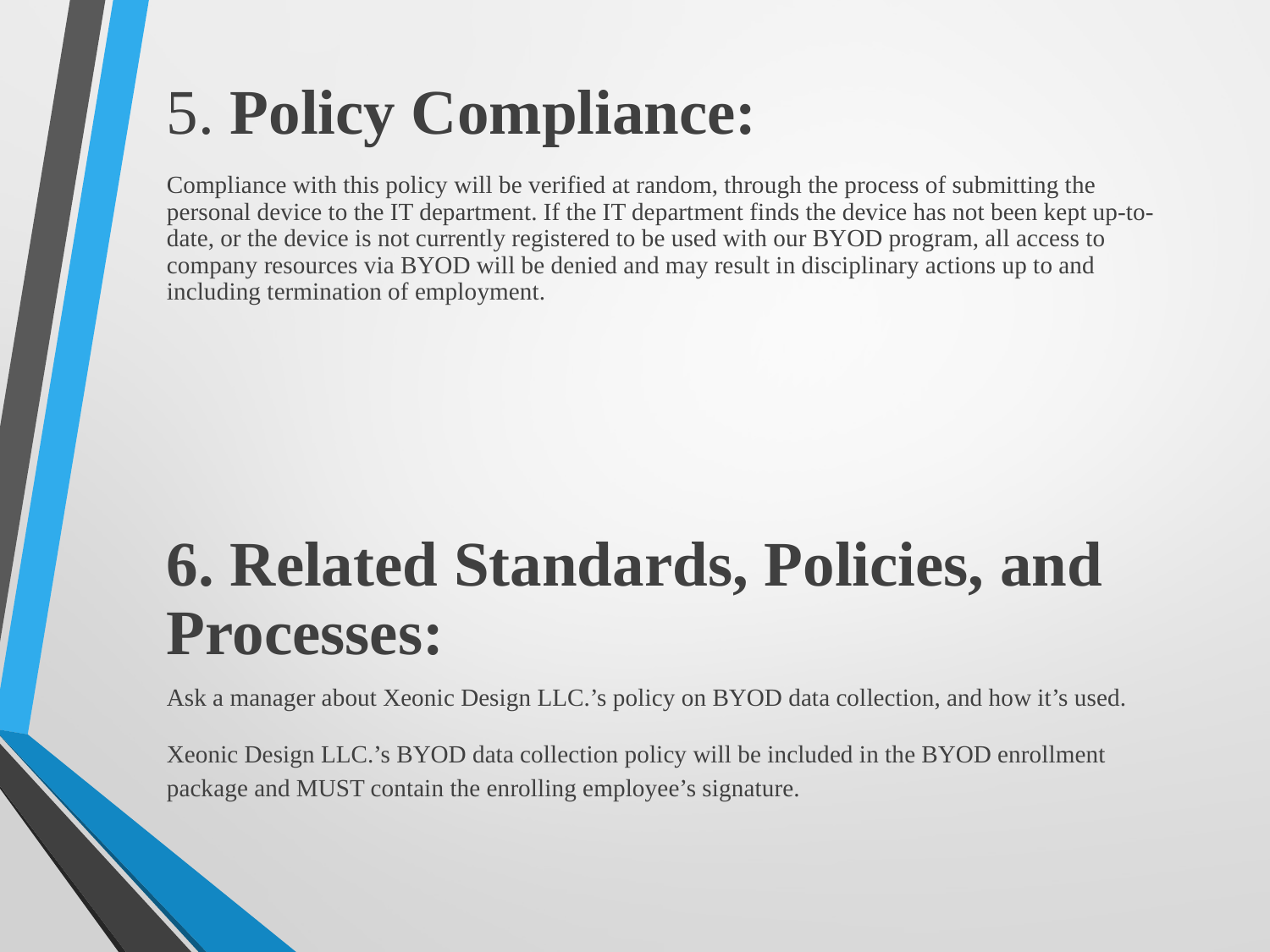

# 5. Policy Compliance:
Compliance with this policy will be verified at random, through the process of submitting the personal device to the IT department. If the IT department finds the device has not been kept up-to-date, or the device is not currently registered to be used with our BYOD program, all access to company resources via BYOD will be denied and may result in disciplinary actions up to and including termination of employment.

6. Related Standards, Policies, and Processes:
Ask a manager about Xeonic Design LLC.’s policy on BYOD data collection, and how it’s used.
Xeonic Design LLC.’s BYOD data collection policy will be included in the BYOD enrollment package and MUST contain the enrolling employee’s signature.